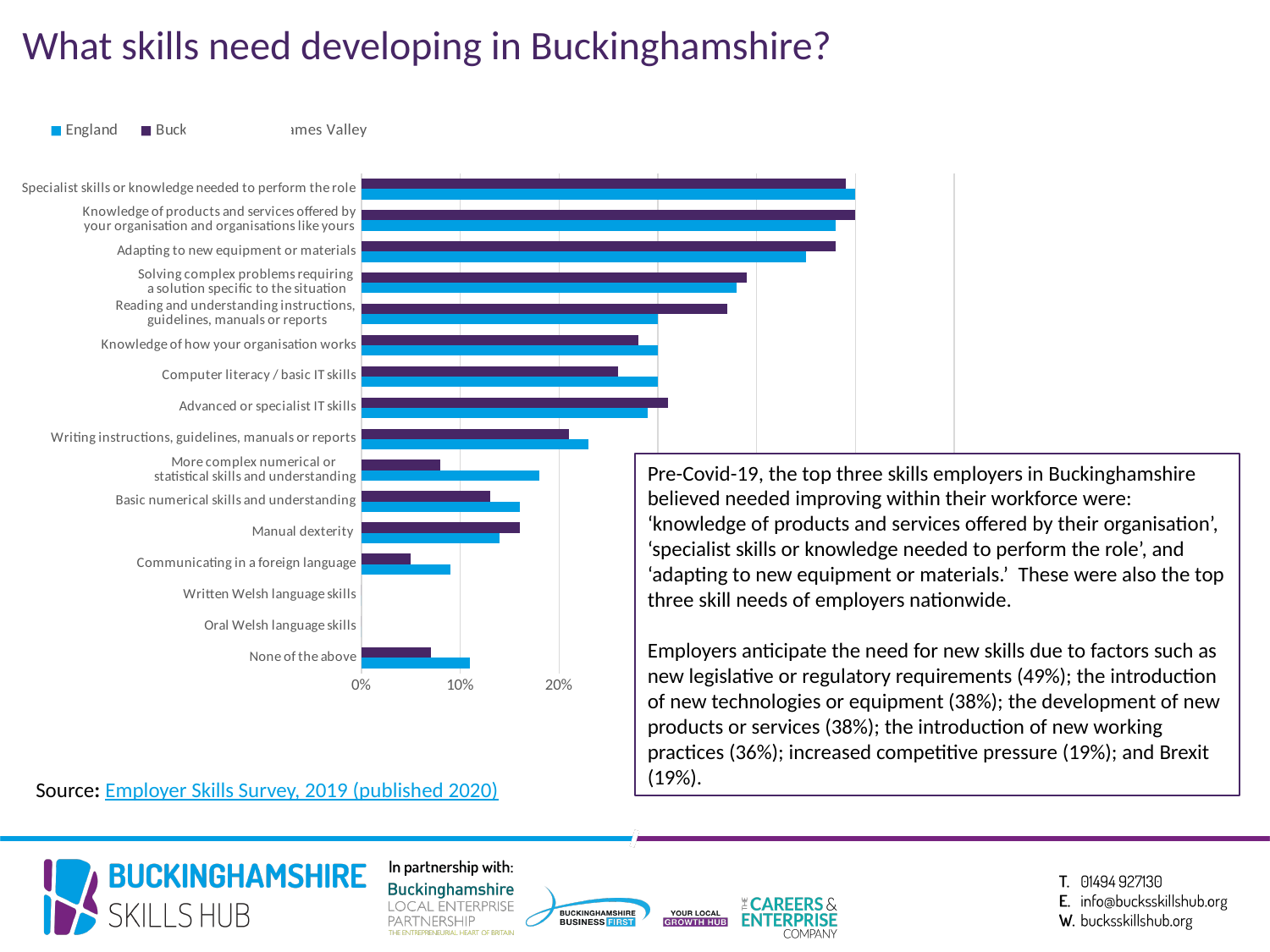

# What skills need developing in Buckinghamshire?

### Chart

| Category | Buckinghamshire Thames Valley | England |
|---|---|---|
| Specialist skills or knowledge needed to perform the role | 0.49 | 0.5 |
| Knowledge of products and services offered by
your organisation and organisations like yours | 0.5 | 0.48 |
| Adapting to new equipment or materials | 0.48 | 0.45 |
| Solving complex problems requiring
a solution specific to the situation | 0.39 | 0.38 |
| Reading and understanding instructions,
 guidelines, manuals or reports | 0.37 | 0.3 |
| Knowledge of how your organisation works | 0.28 | 0.3 |
| Computer literacy / basic IT skills | 0.26 | 0.3 |
| Advanced or specialist IT skills | 0.31 | 0.29 |
| Writing instructions, guidelines, manuals or reports | 0.21 | 0.23 |
| More complex numerical or
statistical skills and understanding | 0.08 | 0.18 |
| Basic numerical skills and understanding | 0.13 | 0.16 |
| Manual dexterity  | 0.16 | 0.14 |
| Communicating in a foreign language | 0.05 | 0.09 |
| Written Welsh language skills | 0.0 | 0.0 |
| Oral Welsh language skills | 0.0 | 0.0 |
| None of the above | 0.07 | 0.11 |
Pre-Covid-19, the top three skills employers in Buckinghamshire believed needed improving within their workforce were: ‘knowledge of products and services offered by their organisation’, ‘specialist skills or knowledge needed to perform the role’, and ‘adapting to new equipment or materials.’  These were also the top three skill needs of employers nationwide.

Employers anticipate the need for new skills due to factors such as new legislative or regulatory requirements (49%); the introduction of new technologies or equipment (38%); the development of new products or services (38%); the introduction of new working practices (36%); increased competitive pressure (19%); and Brexit (19%).
Source: Employer Skills Survey, 2019 (published 2020)